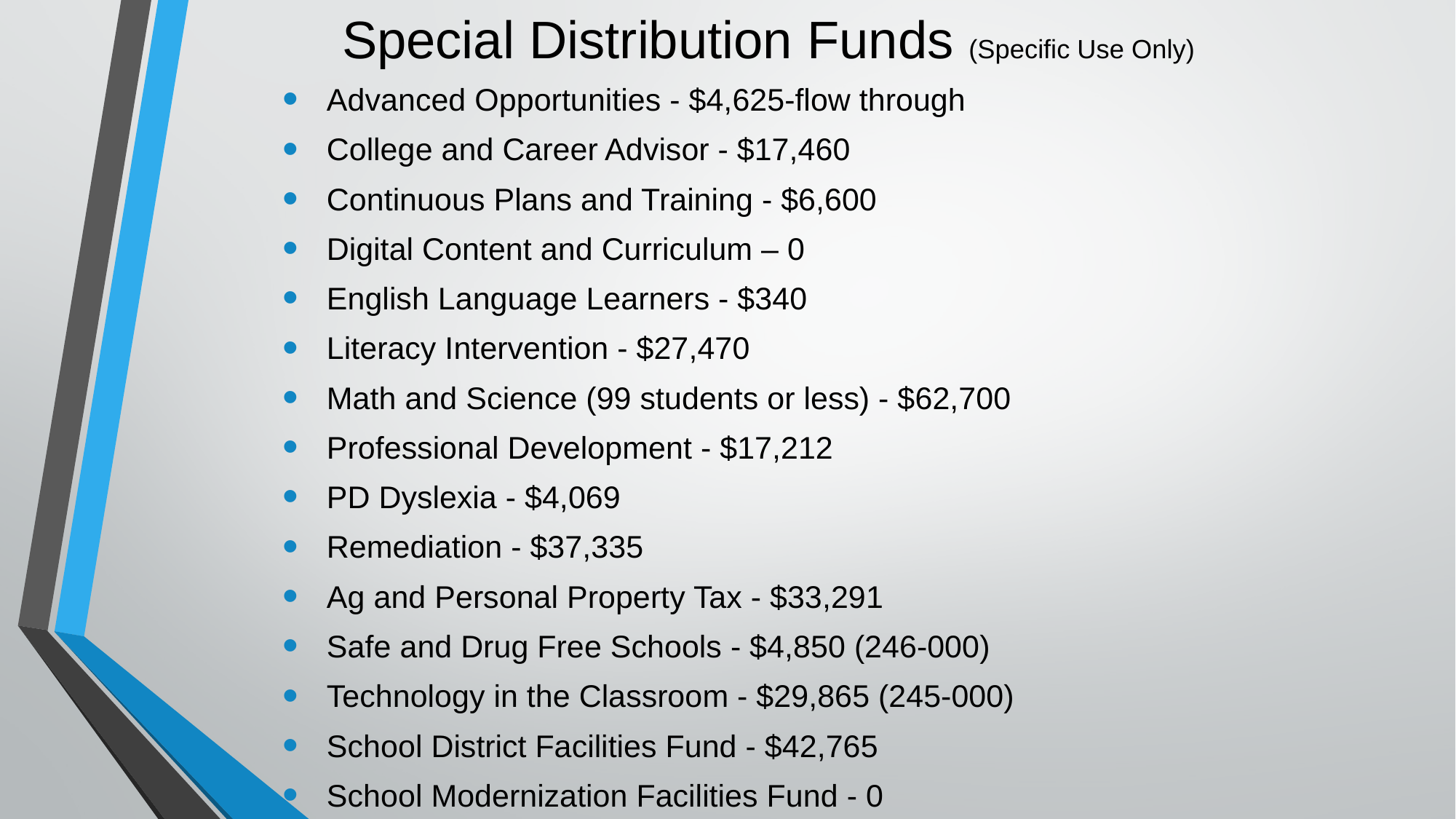

# Special Distribution Funds (Specific Use Only)
Advanced Opportunities - $4,625-flow through
College and Career Advisor - $17,460
Continuous Plans and Training - $6,600
Digital Content and Curriculum – 0
English Language Learners - $340
Literacy Intervention - $27,470
Math and Science (99 students or less) - $62,700
Professional Development - $17,212
PD Dyslexia - $4,069
Remediation - $37,335
Ag and Personal Property Tax - $33,291
Safe and Drug Free Schools - $4,850 (246-000)
Technology in the Classroom - $29,865 (245-000)
School District Facilities Fund - $42,765
School Modernization Facilities Fund - 0